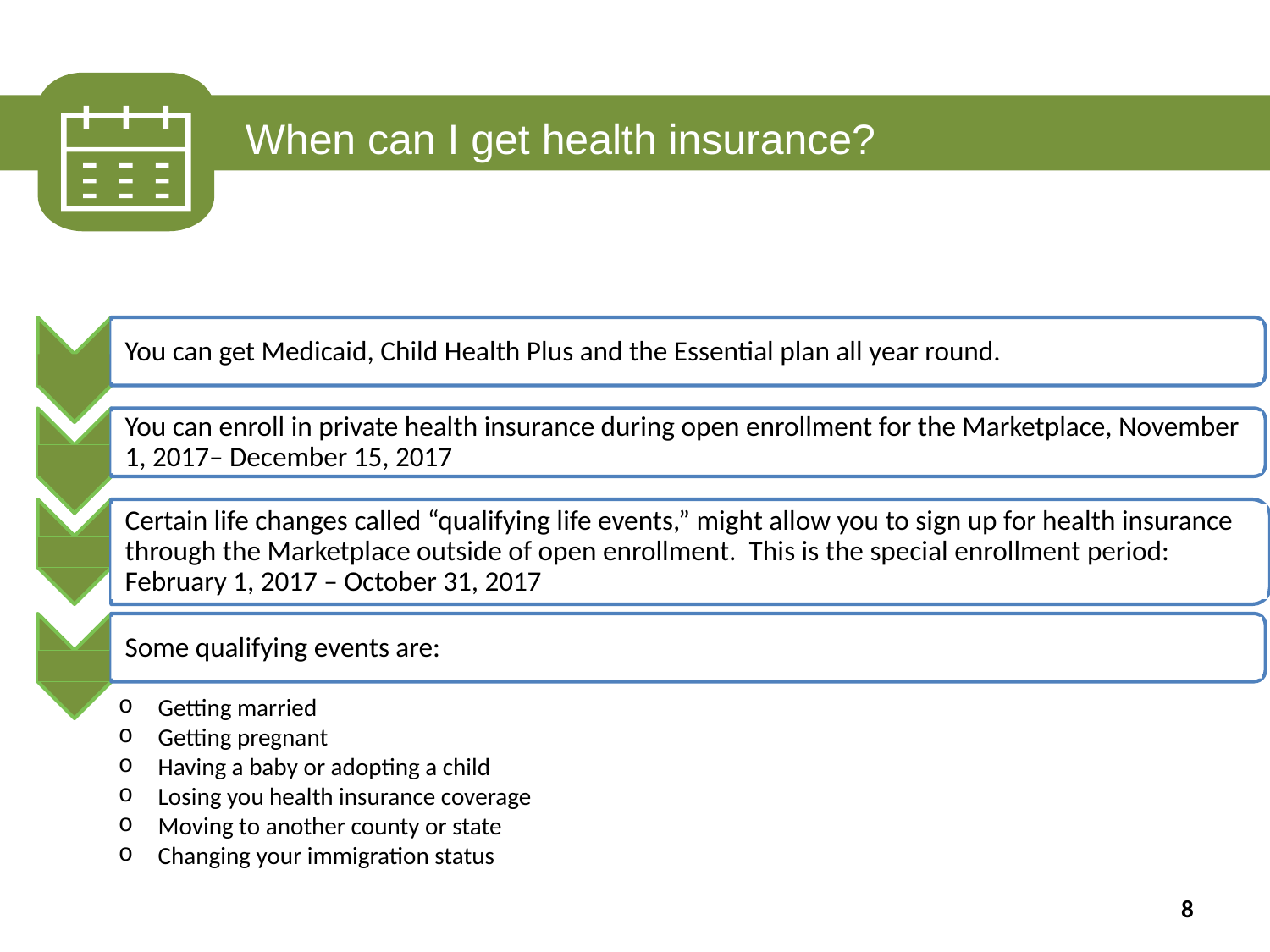

When can I get health insurance?

You can get Medicaid, Child Health Plus and the Essential plan all year round.

You can enroll in private health insurance during open enrollment for the Marketplace, November 1, 2017– December 15, 2017

Certain life changes called “qualifying life events,” might allow you to sign up for health insurance through the Marketplace outside of open enrollment.  This is the special enrollment period: February 1, 2017 – October 31, 2017

Some qualifying events are:

Getting married
Getting pregnant
Having a baby or adopting a child
Losing you health insurance coverage
Moving to another county or state
Changing your immigration status
8